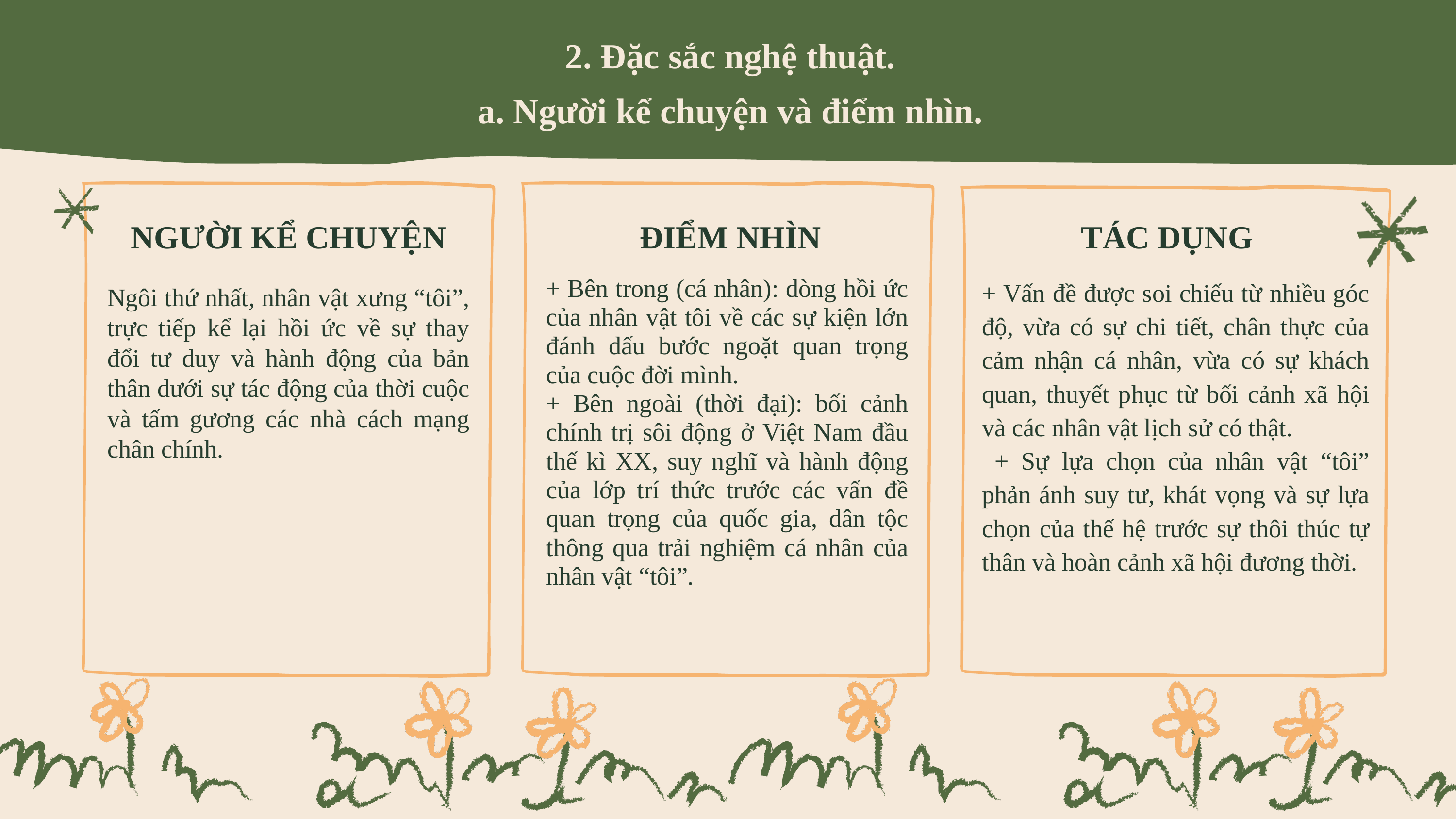

2. Đặc sắc nghệ thuật.
a. Người kể chuyện và điểm nhìn.

NGƯỜI KỂ CHUYỆN
ĐIỂM NHÌN
TÁC DỤNG
+ Bên trong (cá nhân): dòng hồi ức của nhân vật tôi về các sự kiện lớn đánh dấu bước ngoặt quan trọng của cuộc đời mình.
+ Bên ngoài (thời đại): bối cảnh chính trị sôi động ở Việt Nam đầu thế kì XX, suy nghĩ và hành động của lớp trí thức trước các vấn đề quan trọng của quốc gia, dân tộc thông qua trải nghiệm cá nhân của nhân vật “tôi”.

+ Vấn đề được soi chiếu từ nhiều góc độ, vừa có sự chi tiết, chân thực của cảm nhận cá nhân, vừa có sự khách quan, thuyết phục từ bối cảnh xã hội và các nhân vật lịch sử có thật.
 + Sự lựa chọn của nhân vật “tôi” phản ánh suy tư, khát vọng và sự lựa chọn của thế hệ trước sự thôi thúc tự thân và hoàn cảnh xã hội đương thời.

Ngôi thứ nhất, nhân vật xưng “tôi”, trực tiếp kể lại hồi ức về sự thay đổi tư duy và hành động của bản thân dưới sự tác động của thời cuộc và tấm gương các nhà cách mạng chân chính.